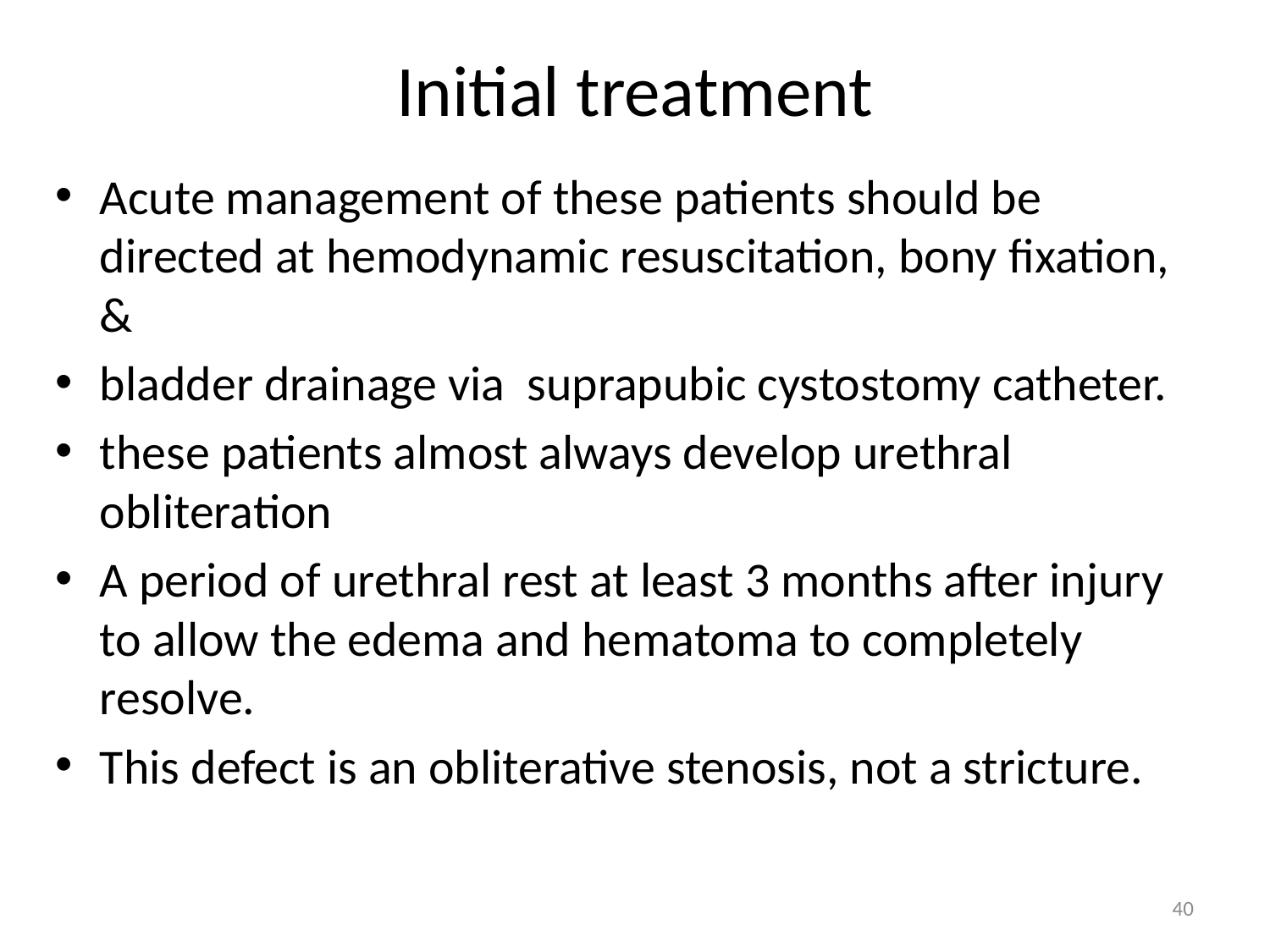

# Initial treatment
Acute management of these patients should be directed at hemodynamic resuscitation, bony fixation, &
bladder drainage via  suprapubic cystostomy catheter.
these patients almost always develop urethral obliteration
A period of urethral rest at least 3 months after injury to allow the edema and hematoma to completely resolve.
This defect is an obliterative stenosis, not a stricture.
40